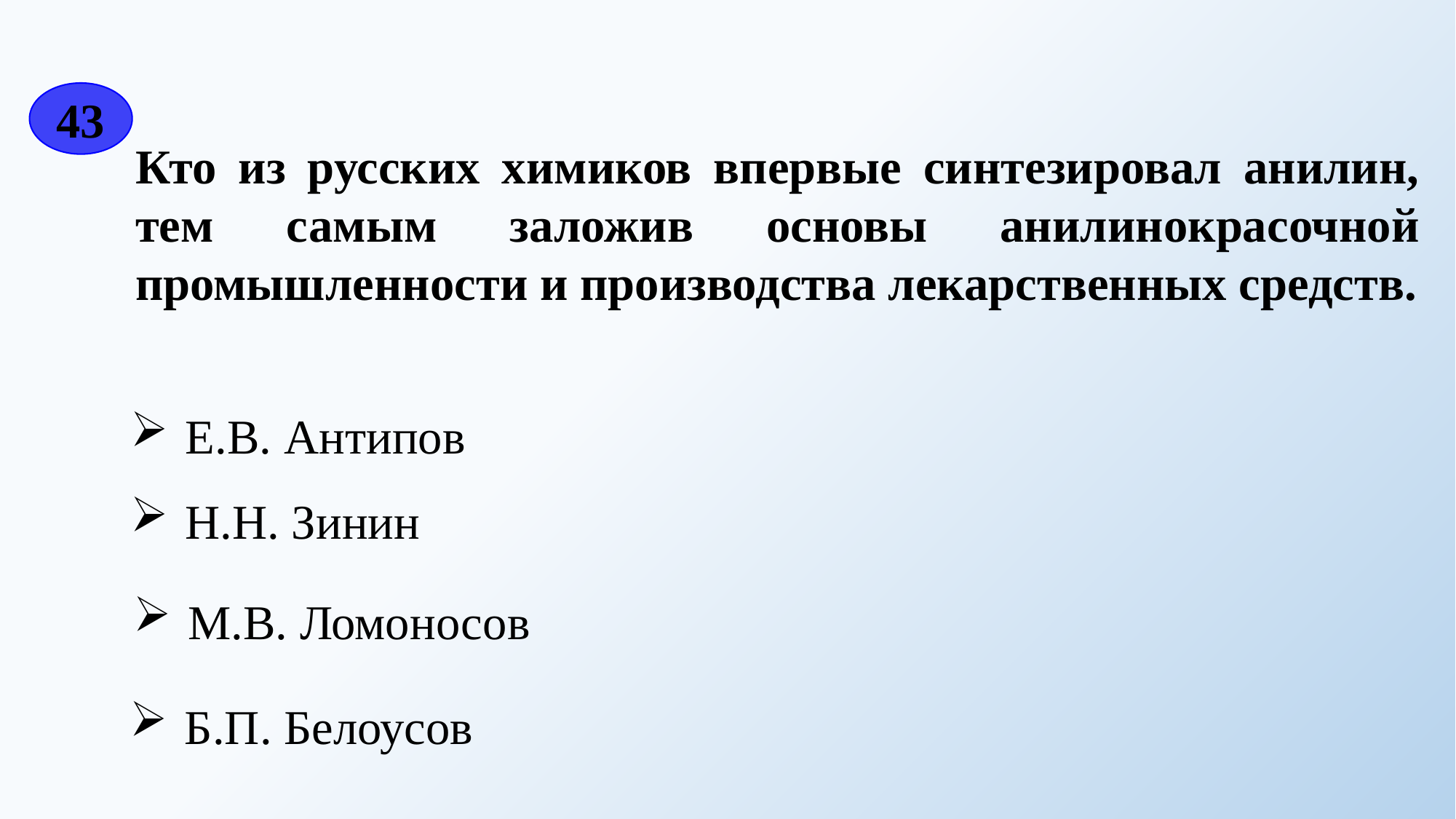

43
Кто из русских химиков впервые синтезировал анилин, тем самым заложив основы анилинокрасочной промышленности и производства лекарственных средств.
Е.В. Антипов
Н.Н. Зинин
М.В. Ломоносов
Б.П. Белоусов